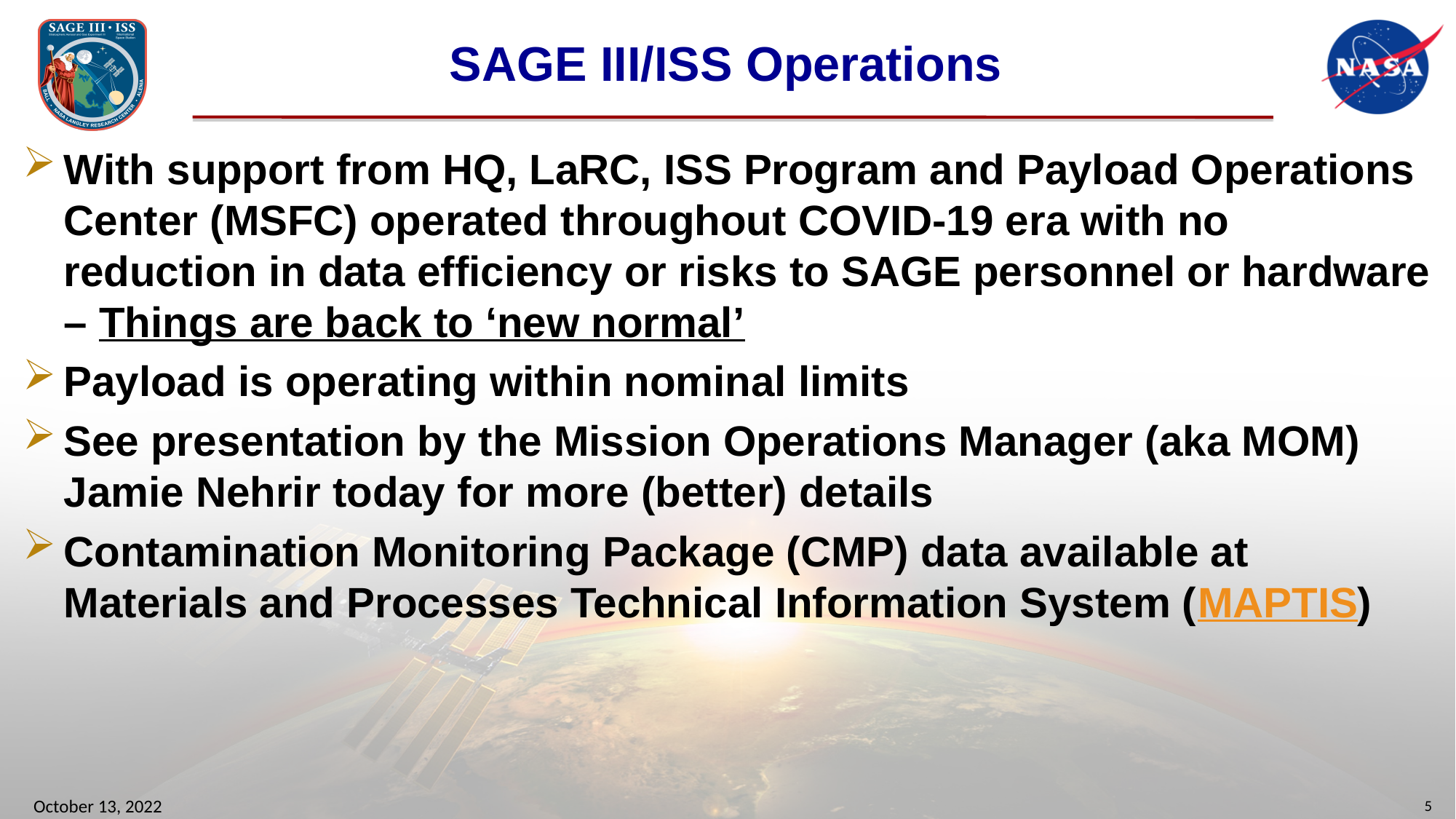

# SAGE III/ISS Operations
With support from HQ, LaRC, ISS Program and Payload Operations Center (MSFC) operated throughout COVID-19 era with no reduction in data efficiency or risks to SAGE personnel or hardware – Things are back to ‘new normal’
Payload is operating within nominal limits
See presentation by the Mission Operations Manager (aka MOM) Jamie Nehrir today for more (better) details
Contamination Monitoring Package (CMP) data available at Materials and Processes Technical Information System (MAPTIS)
October 13, 2022